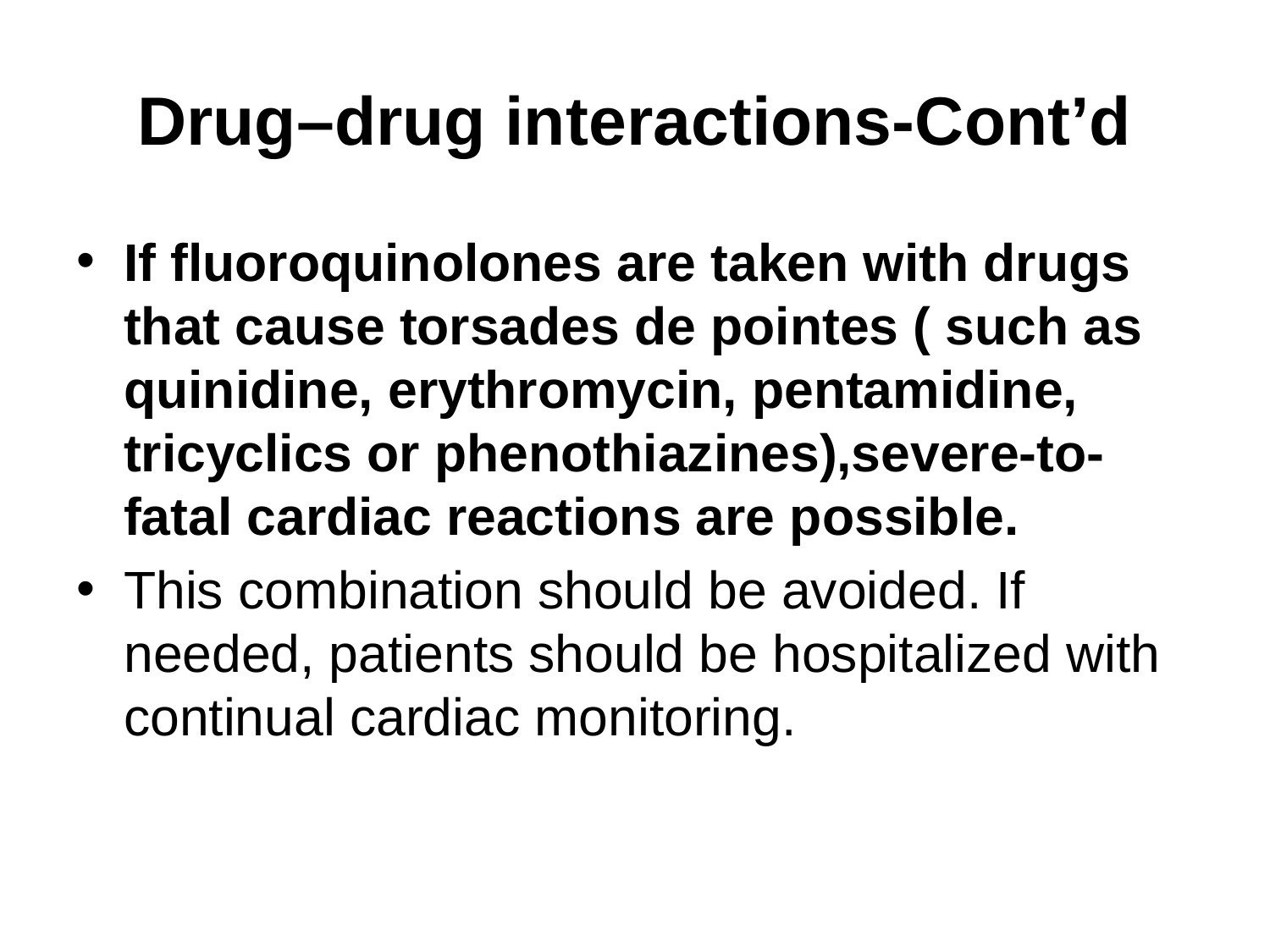

# Drug–drug interactions-Cont’d
If fluoroquinolones are taken with drugs that cause torsades de pointes ( such as quinidine, erythromycin, pentamidine, tricyclics or phenothiazines),severe-to-fatal cardiac reactions are possible.
This combination should be avoided. If needed, patients should be hospitalized with continual cardiac monitoring.